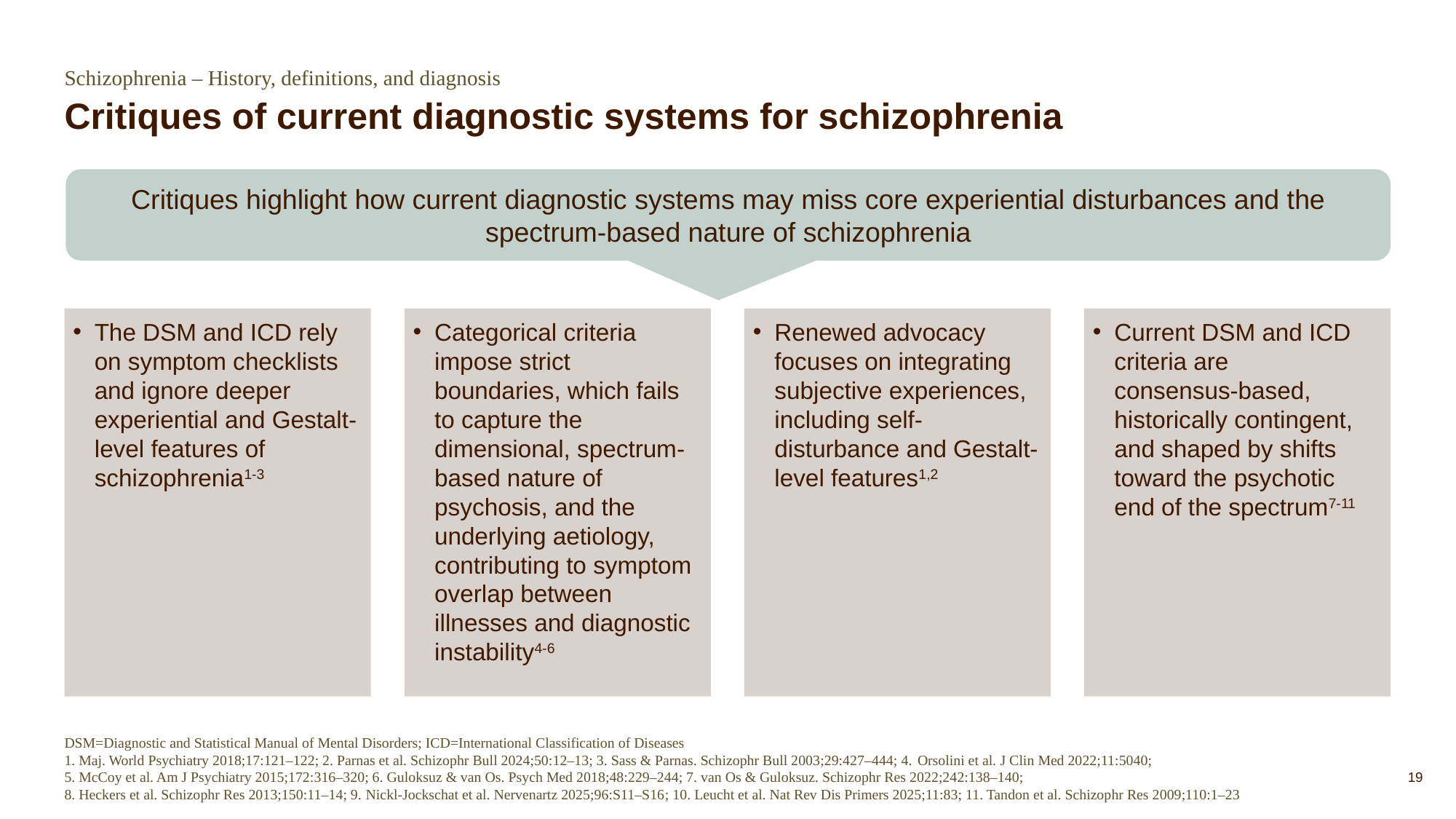

Schizophrenia – History, definitions, and diagnosis

# Critiques of current diagnostic systems for schizophrenia
Critiques highlight how current diagnostic systems may miss core experiential disturbances and the spectrum-based nature of schizophrenia

The DSM and ICD rely on symptom checklists and ignore deeper experiential and Gestalt-level features of schizophrenia1-3
Categorical criteria impose strict boundaries, which fails to capture the dimensional, spectrum-based nature of psychosis, and the underlying aetiology, contributing to symptom overlap between illnesses and diagnostic instability4-6
Renewed advocacy focuses on integrating subjective experiences, including self-disturbance and Gestalt-level features1,2
Current DSM and ICD criteria are
consensus-based, historically contingent, and shaped by shifts toward the psychotic end of the spectrum7-11
DSM=Diagnostic and Statistical Manual of Mental Disorders; ICD=International Classification of Diseases
1. Maj. World Psychiatry 2018;17:121–122; 2. Parnas et al. Schizophr Bull 2024;50:12–13; 3. Sass & Parnas. Schizophr Bull 2003;29:427–444; 4. Orsolini et al. J Clin Med 2022;11:5040;
5. McCoy et al. Am J Psychiatry 2015;172:316–320; 6. Guloksuz & van Os. Psych Med 2018;48:229–244; 7. van Os & Guloksuz. Schizophr Res 2022;242:138–140;
8. Heckers et al. Schizophr Res 2013;150:11–14; 9. Nickl-Jockschat et al. Nervenartz 2025;96:S11–S16; 10. Leucht et al. Nat Rev Dis Primers 2025;11:83; 11. Tandon et al. Schizophr Res 2009;110:1–23
19